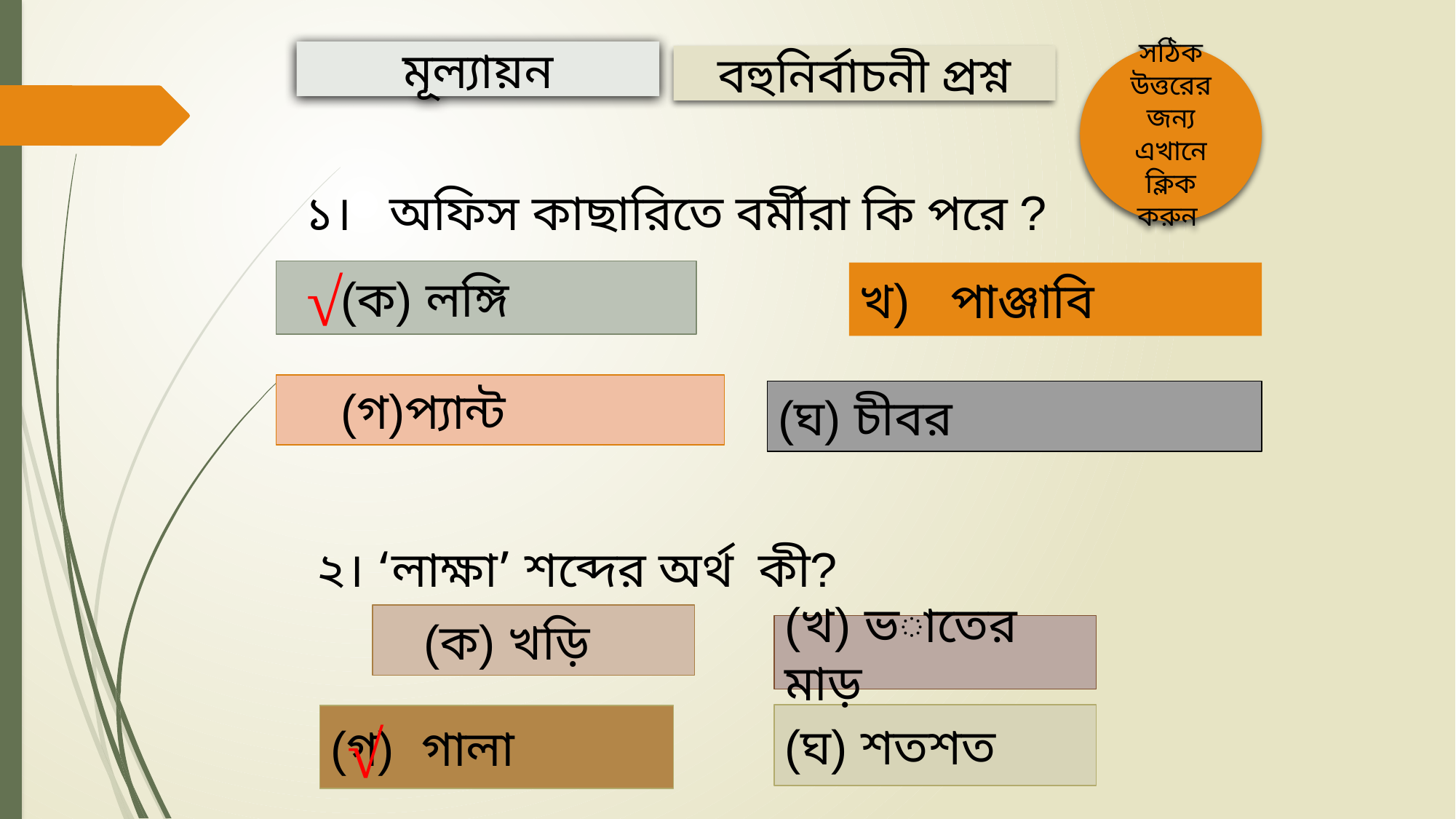

মূল্যায়ন
বহুনির্বাচনী প্রশ্ন
সঠিক উত্তরের জন্য এখানে ক্লিক করুন
১।   অফিস কাছারিতে বর্মীরা কি পরে ?
√
    (ক) লঙ্গি
খ)   পাঞ্জাবি
    (গ)প্যান্ট
(ঘ) চীবর
২। ‘লাক্ষা’ শব্দের অর্থ  কী?
   (ক) খড়ি
(খ) ভাতের মাড়

√

(ঘ) শতশত

(গ)  গালা